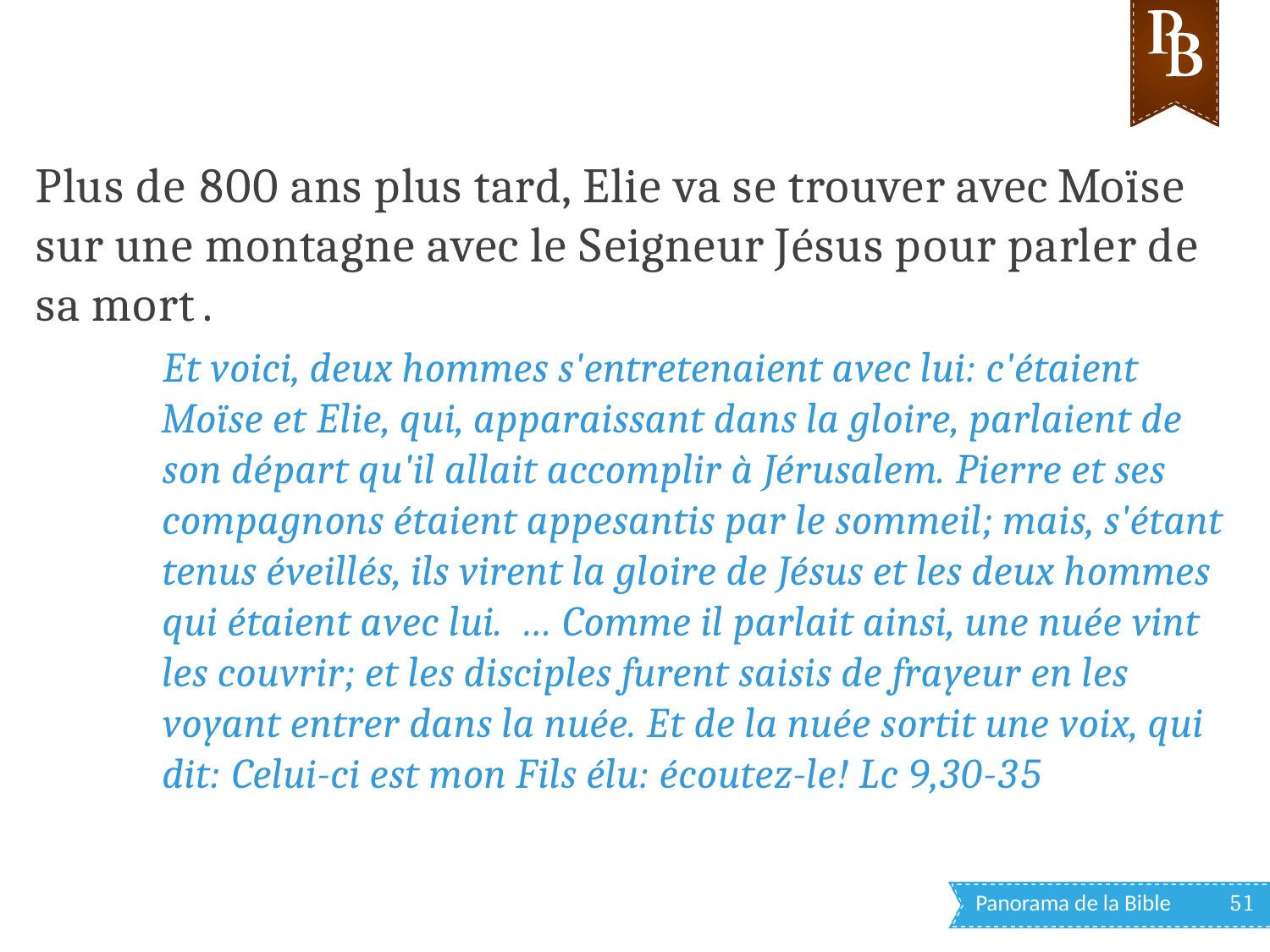

Plus de 800 ans plus tard, Elie va se trouver avec Moïse sur une montagne avec le Seigneur Jésus pour parler de sa mort .
Et voici, deux hommes s'entretenaient avec lui: c'étaient Moïse et Elie, qui, apparaissant dans la gloire, parlaient de son départ qu'il allait accomplir à Jérusalem. Pierre et ses compagnons étaient appesantis par le sommeil; mais, s'étant tenus éveillés, ils virent la gloire de Jésus et les deux hommes qui étaient avec lui.  … Comme il parlait ainsi, une nuée vint les couvrir; et les disciples furent saisis de frayeur en les voyant entrer dans la nuée. Et de la nuée sortit une voix, qui dit: Celui-ci est mon Fils élu: écoutez-le! Lc 9,30-35